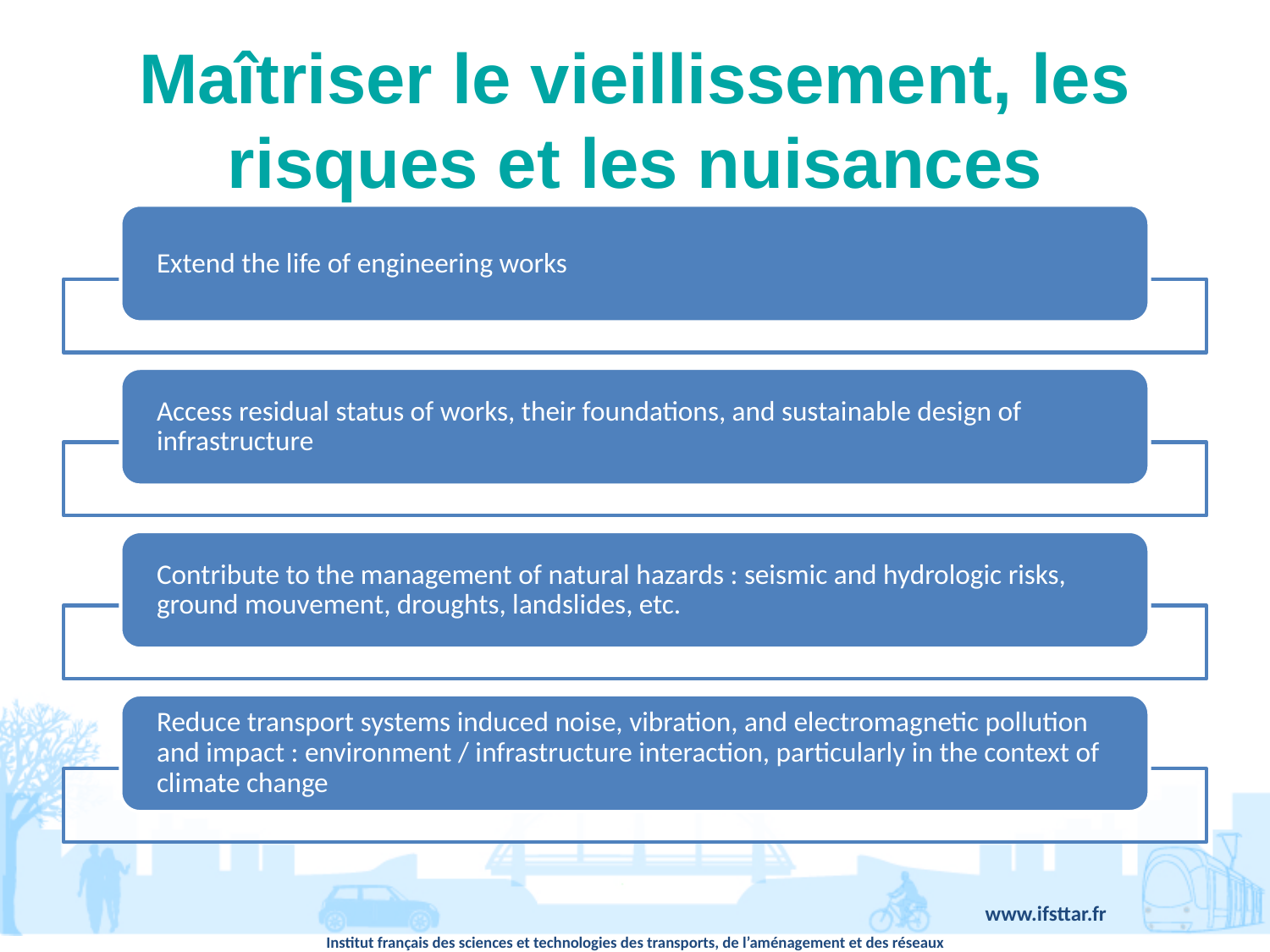

# Maîtriser le vieillissement, les risques et les nuisances
Extend the life of engineering works
Access residual status of works, their foundations, and sustainable design of infrastructure
Contribute to the management of natural hazards : seismic and hydrologic risks, ground mouvement, droughts, landslides, etc.
Reduce transport systems induced noise, vibration, and electromagnetic pollution and impact : environment / infrastructure interaction, particularly in the context of climate change